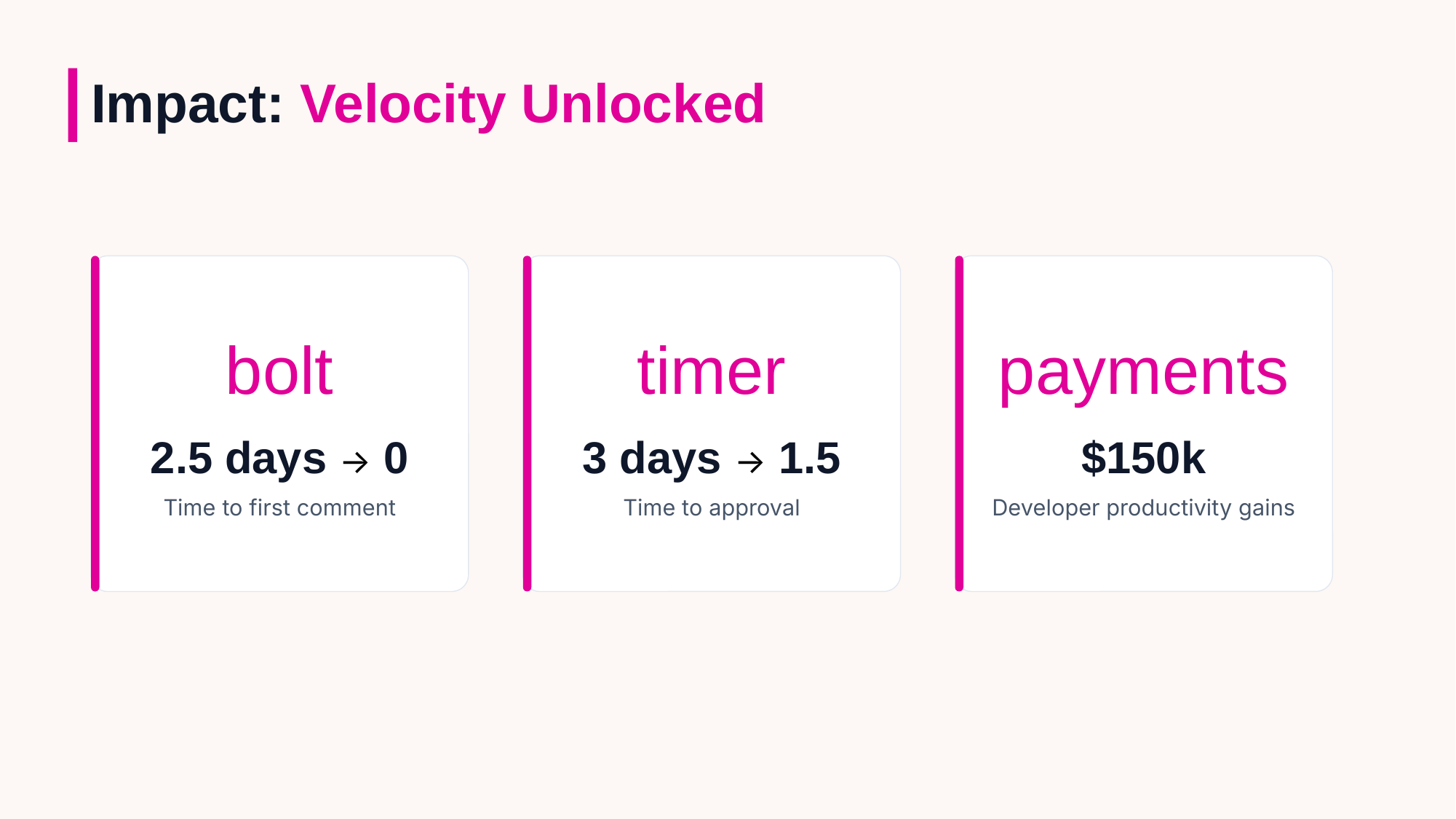

Impact: Velocity Unlocked

timer
3 days → 1.5
Time to approval

payments
$150k
Developer productivity gains

bolt
2.5 days → 0
Time to first comment